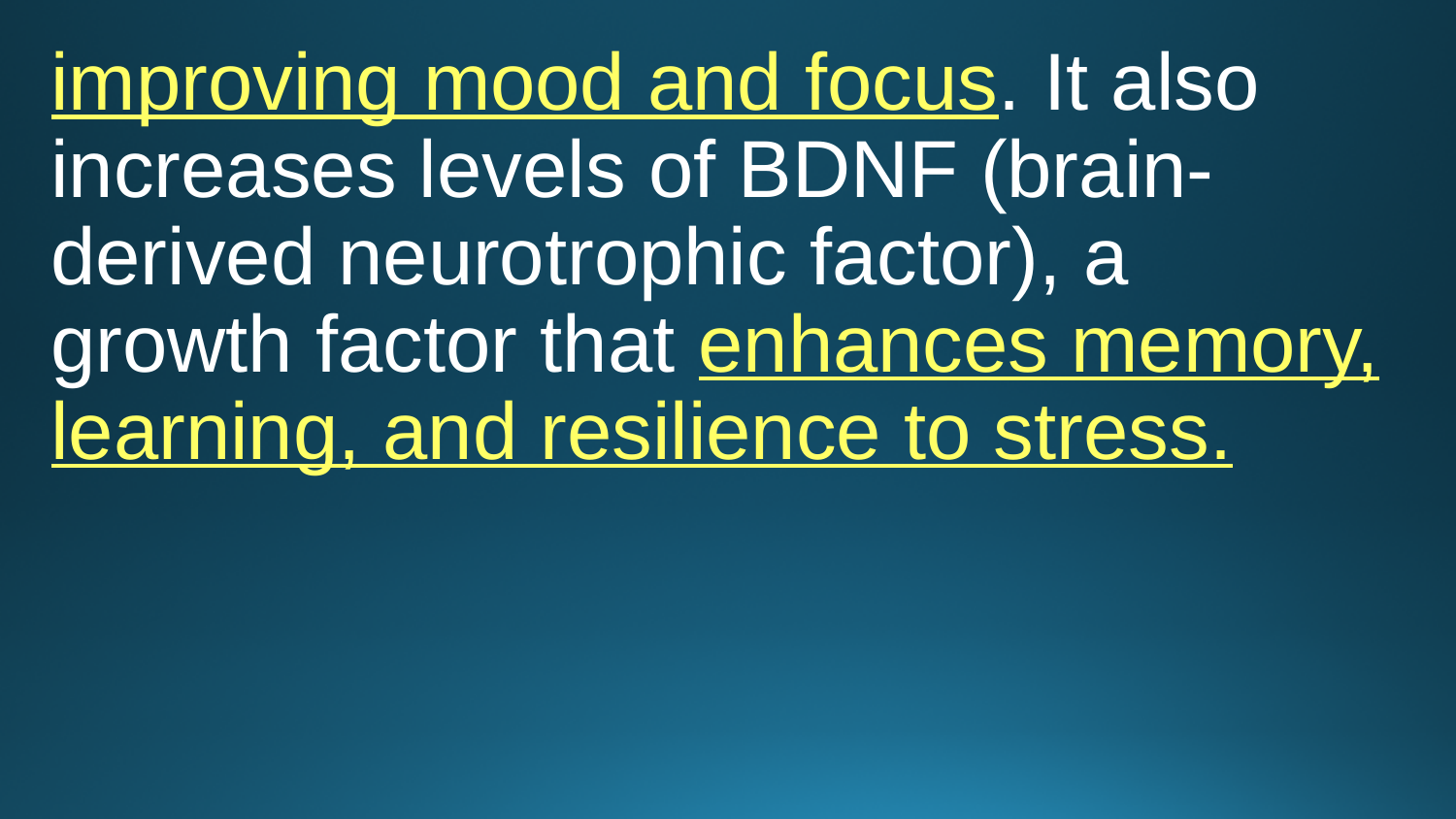

improving mood and focus. It also increases levels of BDNF (brain-derived neurotrophic factor), a growth factor that enhances memory, learning, and resilience to stress.